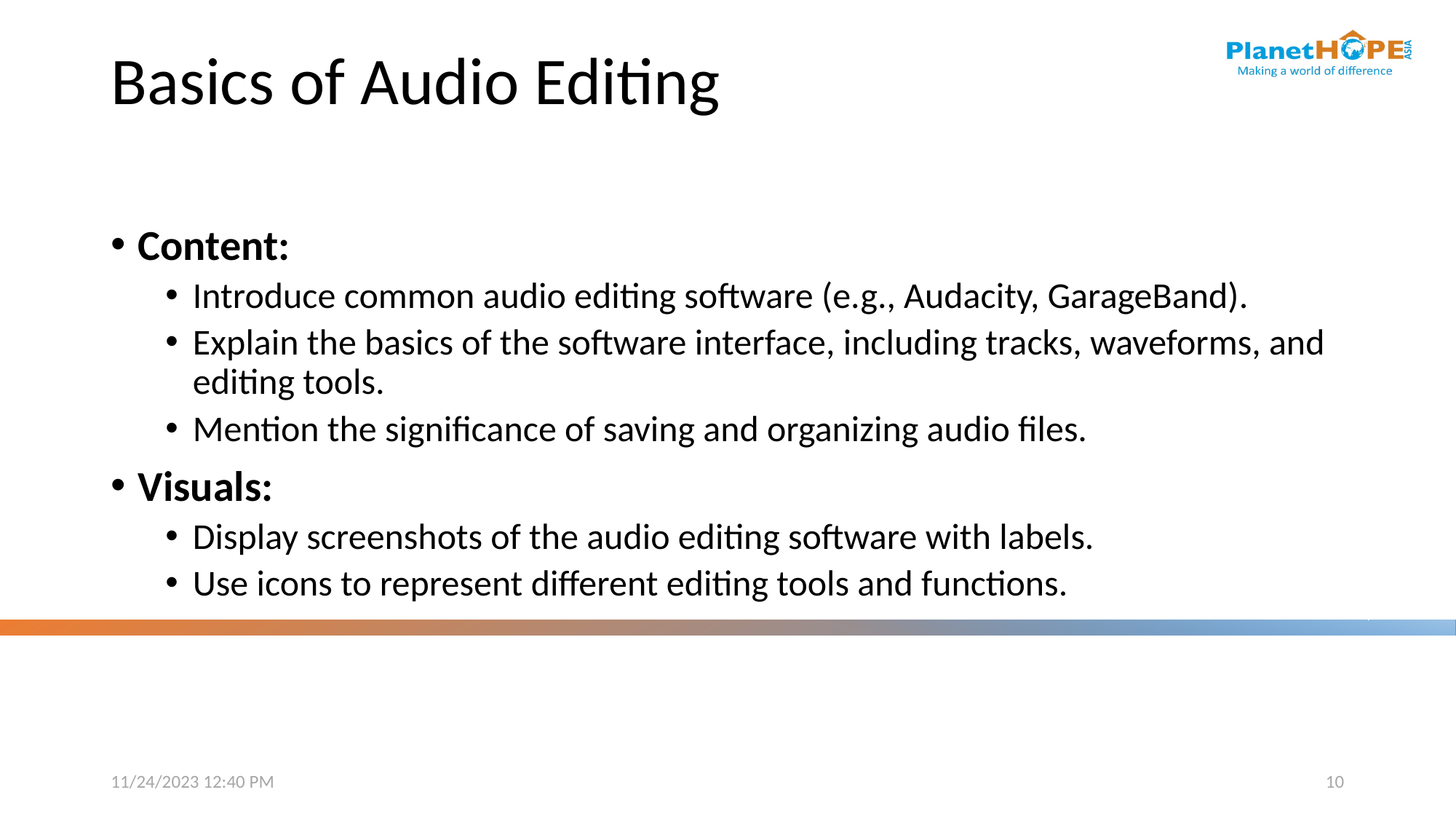

# Basics of Audio Editing
Content:
Introduce common audio editing software (e.g., Audacity, GarageBand).
Explain the basics of the software interface, including tracks, waveforms, and editing tools.
Mention the significance of saving and organizing audio files.
Visuals:
Display screenshots of the audio editing software with labels.
Use icons to represent different editing tools and functions.

11/24/2023 12:40 PM
10